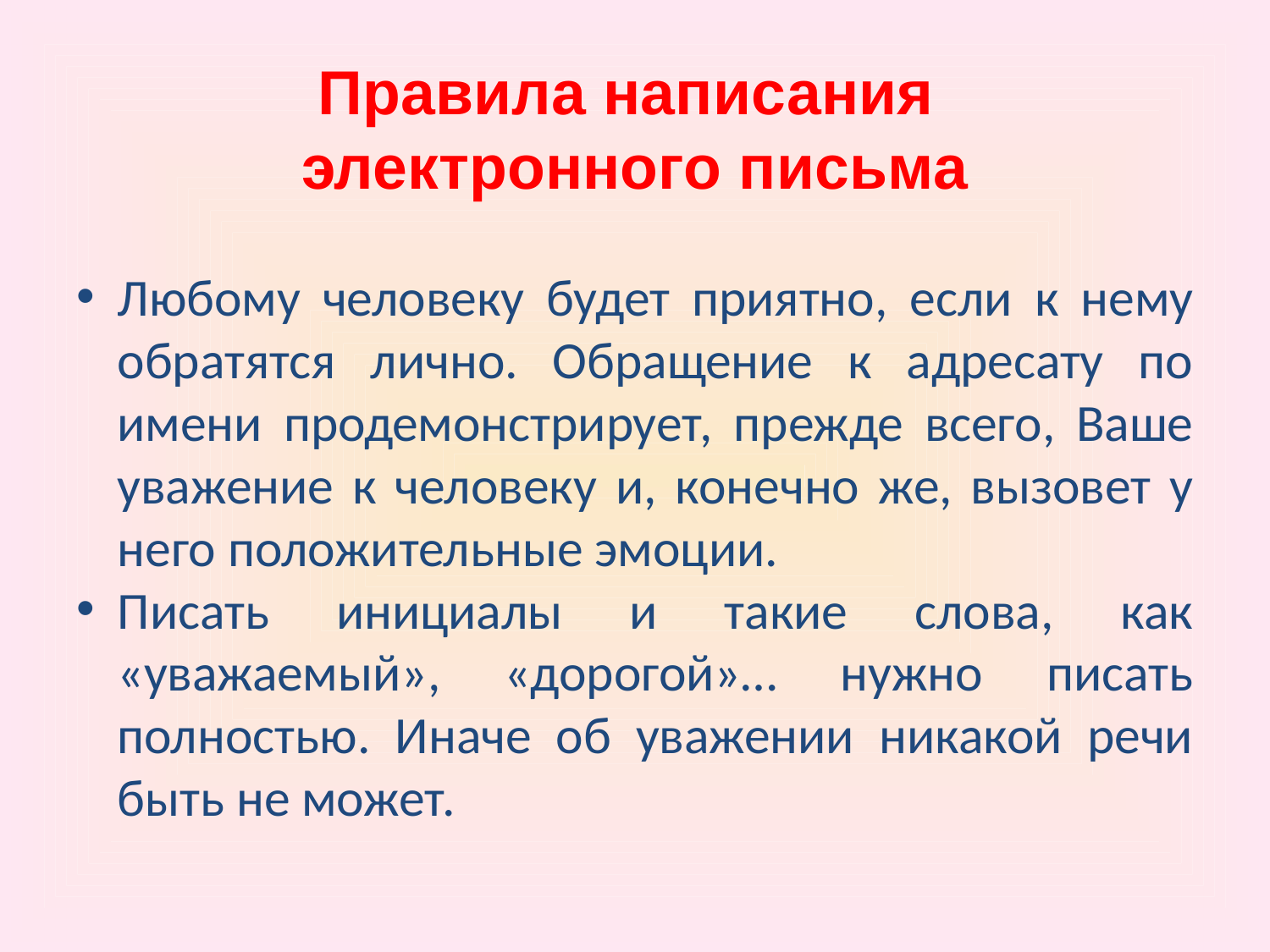

Правила написания
электронного письма

Любому человеку будет приятно, если к нему обратятся лично. Обращение к адресату по имени продемонстрирует, прежде всего, Ваше уважение к человеку и, конечно же, вызовет у него положительные эмоции.
Писать инициалы и такие слова, как «уважаемый», «дорогой»… нужно писать полностью. Иначе об уважении никакой речи быть не может.